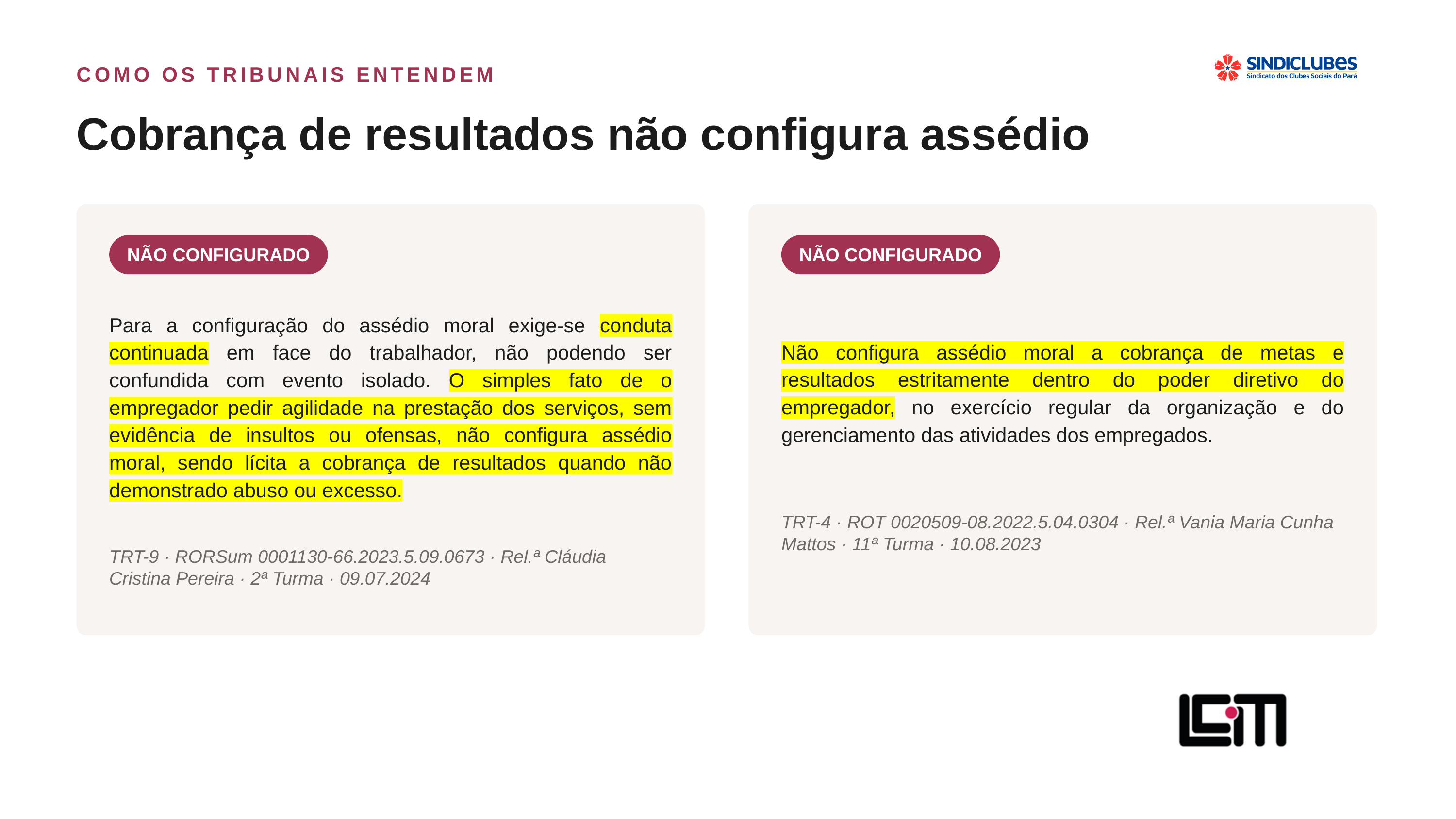

COMO OS TRIBUNAIS ENTENDEM

Cobrança de resultados não configura assédio

NÃO CONFIGURADO

NÃO CONFIGURADO

Para a configuração do assédio moral exige-se conduta continuada em face do trabalhador, não podendo ser confundida com evento isolado. O simples fato de o empregador pedir agilidade na prestação dos serviços, sem evidência de insultos ou ofensas, não configura assédio moral, sendo lícita a cobrança de resultados quando não demonstrado abuso ou excesso.

Não configura assédio moral a cobrança de metas e resultados estritamente dentro do poder diretivo do empregador, no exercício regular da organização e do gerenciamento das atividades dos empregados.

TRT-4 · ROT 0020509-08.2022.5.04.0304 · Rel.ª Vania Maria Cunha Mattos · 11ª Turma · 10.08.2023

TRT-9 · RORSum 0001130-66.2023.5.09.0673 · Rel.ª Cláudia Cristina Pereira · 2ª Turma · 09.07.2024